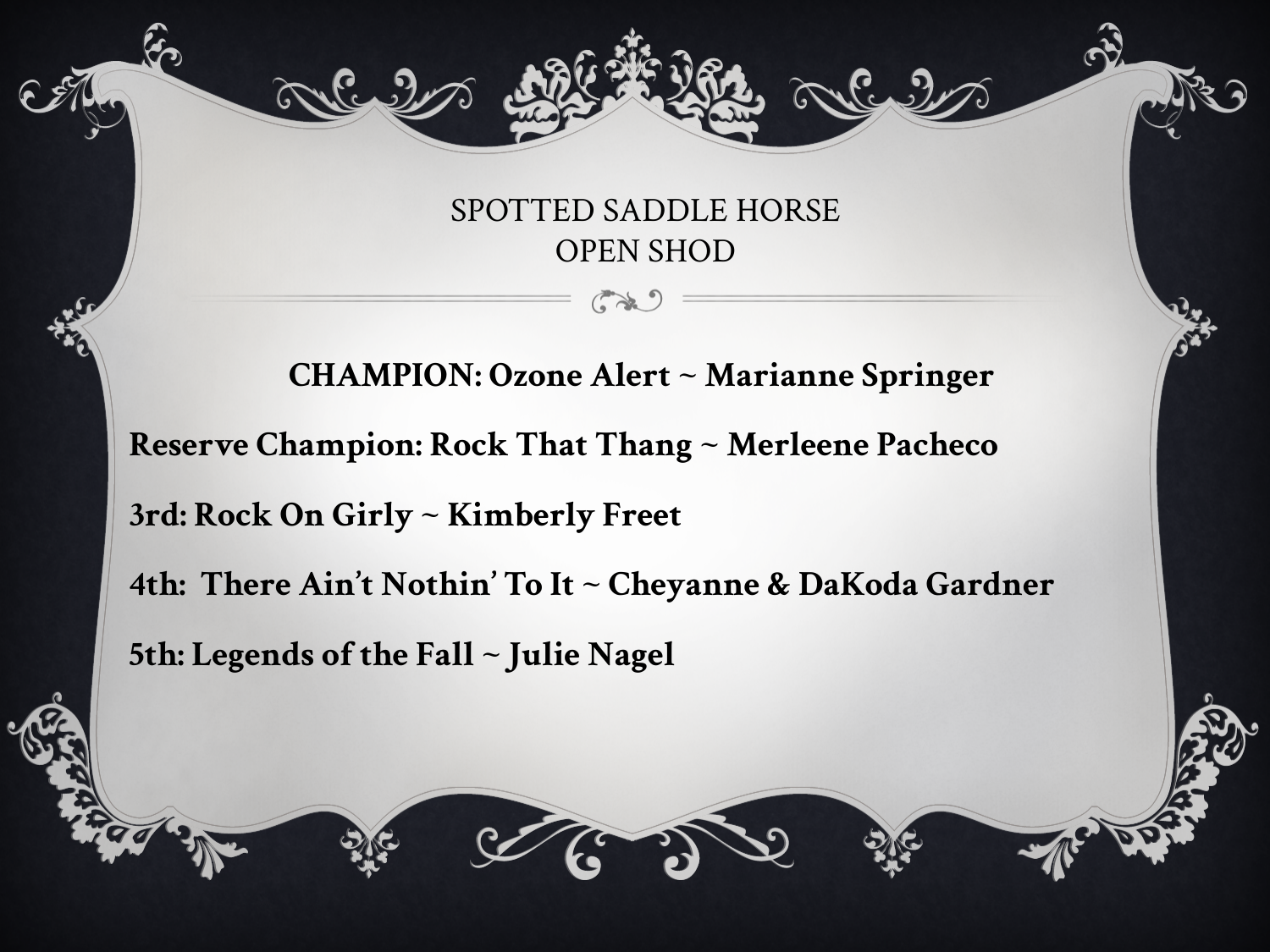

# SPOTTED SADDLE HORSE OPEN SHOD
CHAMPION: Ozone Alert ~ Marianne Springer
Reserve Champion: Rock That Thang ~ Merleene Pacheco
3rd: Rock On Girly ~ Kimberly Freet
4th:  There Ain’t Nothin’ To It ~ Cheyanne & DaKoda Gardner
5th: Legends of the Fall ~ Julie Nagel